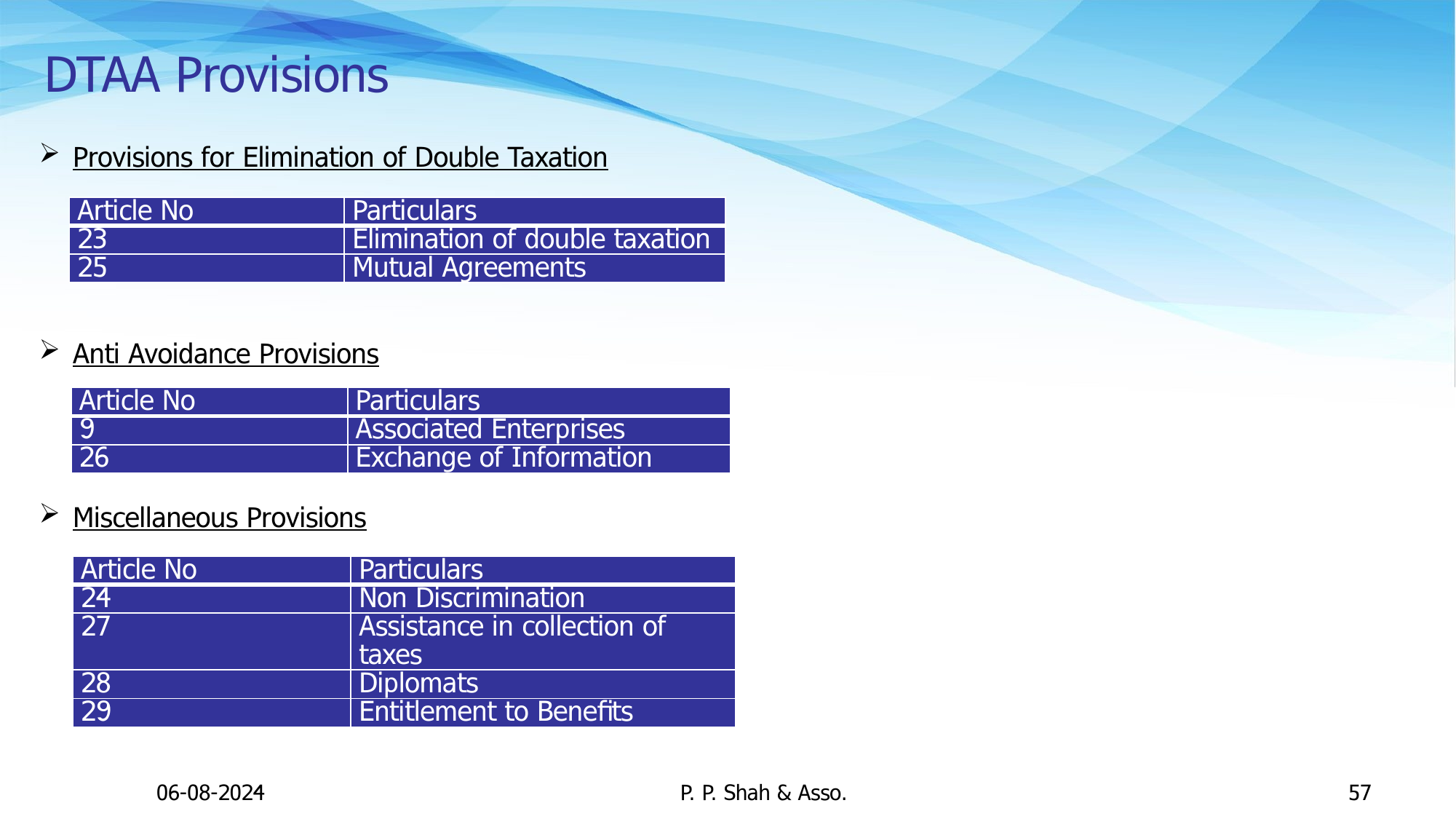

DTAA Provisions

Provisions for Elimination of Double Taxation

Anti Avoidance Provisions

Miscellaneous Provisions

| Article No | Particulars |
| --- | --- |
| 23 | Elimination of double taxation |
| 25 | Mutual Agreements |
| Article No | Particulars |
| --- | --- |
| 9 | Associated Enterprises |
| 26 | Exchange of Information |
| Article No | Particulars |
| --- | --- |
| 24 | Non Discrimination |
| 27 | Assistance in collection of taxes |
| 28 | Diplomats |
| 29 | Entitlement to Benefits |
06-08-2024
P. P. Shah & Asso.
57